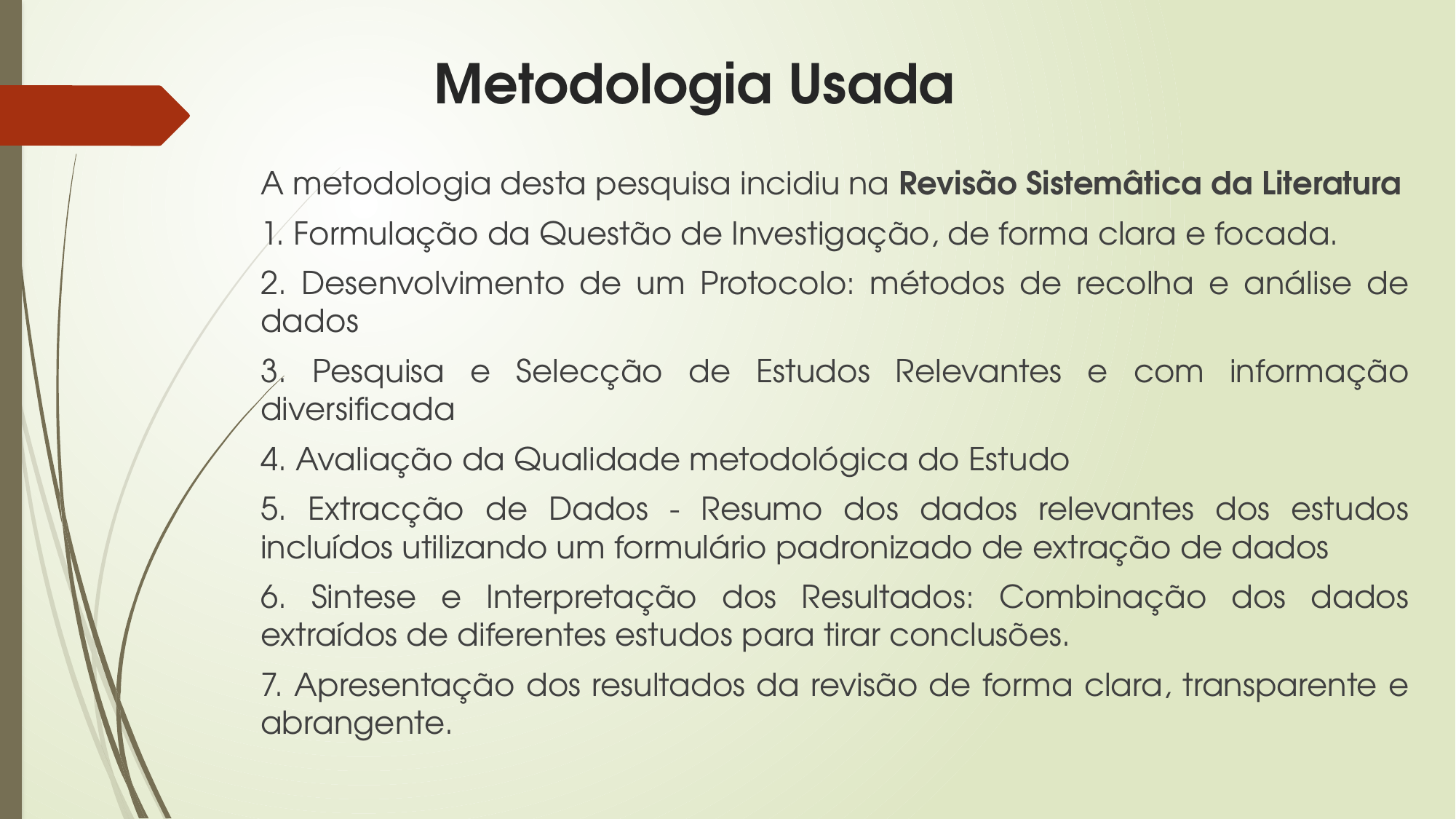

# Metodologia Usada
A metodologia desta pesquisa incidiu na Revisão Sistemâtica da Literatura
1. Formulação da Questão de Investigação, de forma clara e focada.
2. Desenvolvimento de um Protocolo: métodos de recolha e análise de dados
3. Pesquisa e Selecção de Estudos Relevantes e com informação diversificada
4. Avaliação da Qualidade metodológica do Estudo
5. Extracção de Dados - Resumo dos dados relevantes dos estudos incluídos utilizando um formulário padronizado de extração de dados
6. Sintese e Interpretação dos Resultados: Combinação dos dados extraídos de diferentes estudos para tirar conclusões.
7. Apresentação dos resultados da revisão de forma clara, transparente e abrangente.